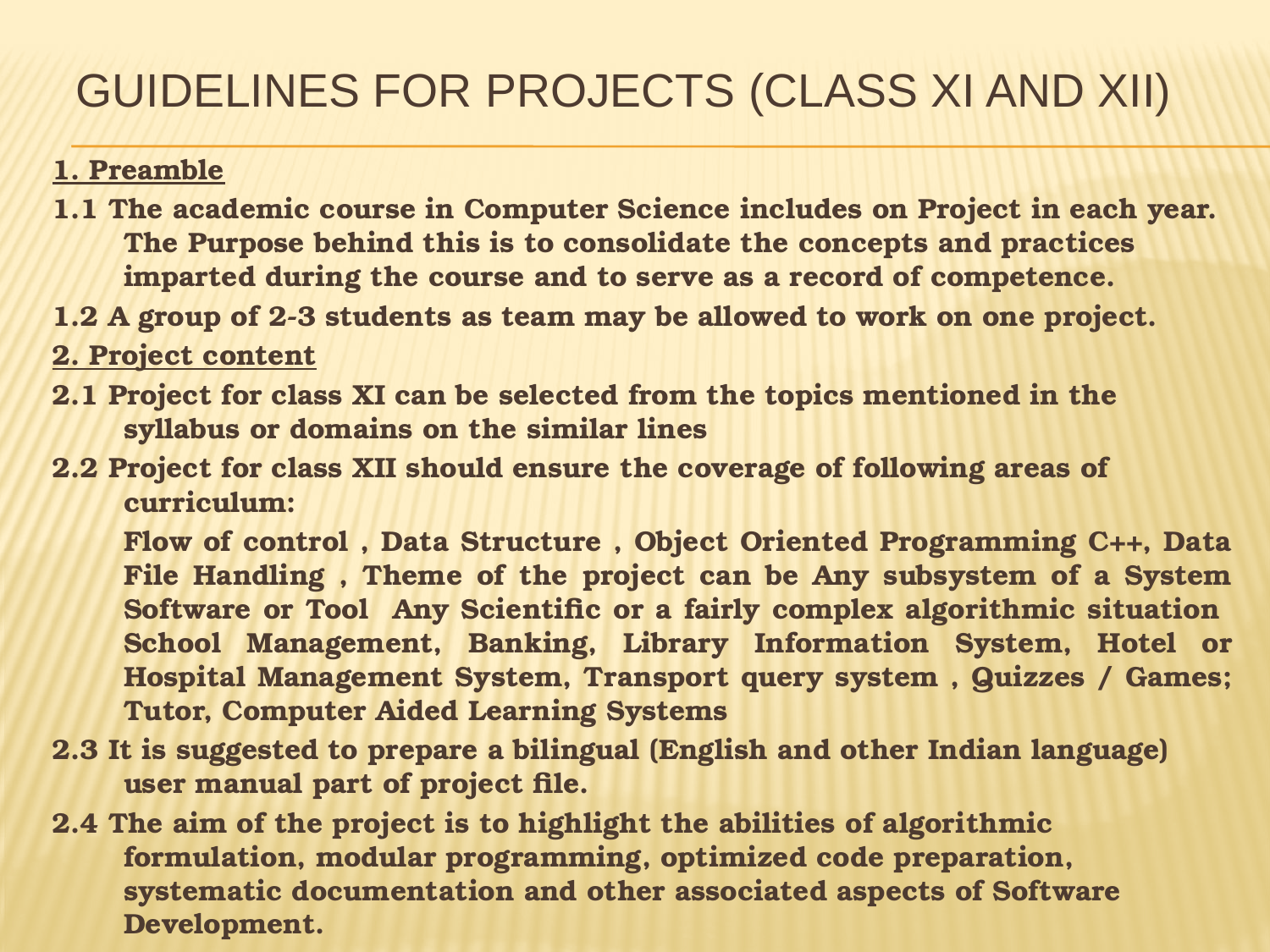

# Guidelines for Projects (Class XI and XII)
1. Preamble
1.1 The academic course in Computer Science includes on Project in each year. The Purpose behind this is to consolidate the concepts and practices imparted during the course and to serve as a record of competence.
1.2 A group of 2-3 students as team may be allowed to work on one project.
2. Project content
2.1 Project for class XI can be selected from the topics mentioned in the syllabus or domains on the similar lines
2.2 Project for class XII should ensure the coverage of following areas of curriculum:
	Flow of control , Data Structure , Object Oriented Programming C++, Data File Handling , Theme of the project can be Any subsystem of a System Software or Tool  Any Scientific or a fairly complex algorithmic situation  School Management, Banking, Library Information System, Hotel or Hospital Management System, Transport query system , Quizzes / Games; Tutor, Computer Aided Learning Systems
2.3 It is suggested to prepare a bilingual (English and other Indian language) user manual part of project file.
2.4 The aim of the project is to highlight the abilities of algorithmic formulation, modular programming, optimized code preparation, systematic documentation and other associated aspects of Software Development.